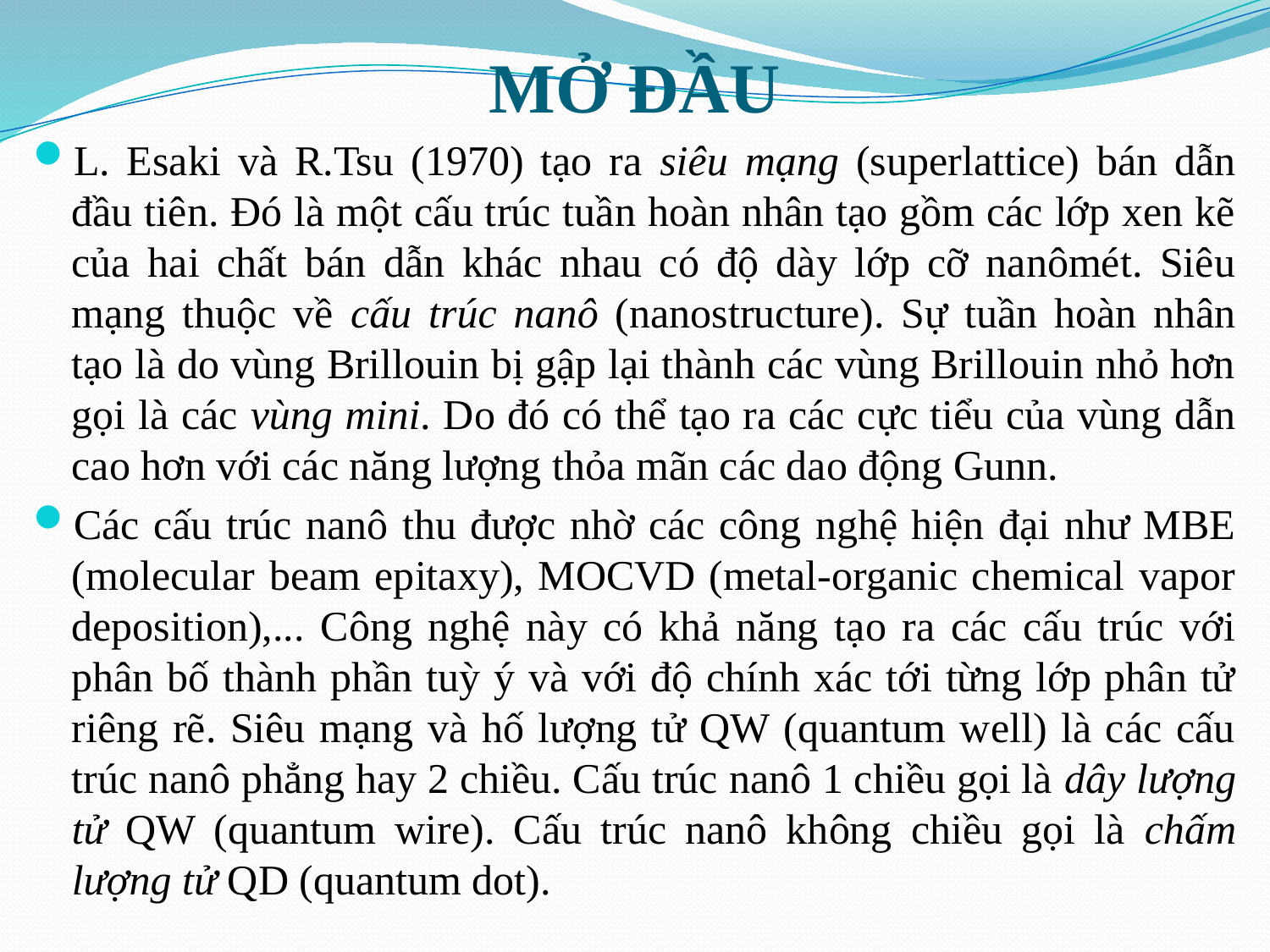

# MỞ ĐẦU
L. Esaki và R.Tsu (1970) tạo ra siêu mạng (superlattice) bán dẫn đầu tiên. Đó là một cấu trúc tuần hoàn nhân tạo gồm các lớp xen kẽ của hai chất bán dẫn khác nhau có độ dày lớp cỡ nanômét. Siêu mạng thuộc về cấu trúc nanô (nanostructure). Sự tuần hoàn nhân tạo là do vùng Brillouin bị gập lại thành các vùng Brillouin nhỏ hơn gọi là các vùng mini. Do đó có thể tạo ra các cực tiểu của vùng dẫn cao hơn với các năng lượng thỏa mãn các dao động Gunn.
Các cấu trúc nanô thu được nhờ các công nghệ hiện đại như MBE (molecular beam epitaxy), MOCVD (metal-organic chemical vapor deposition),... Công nghệ này có khả năng tạo ra các cấu trúc với phân bố thành phần tuỳ ý và với độ chính xác tới từng lớp phân tử riêng rẽ. Siêu mạng và hố lượng tử QW (quantum well) là các cấu trúc nanô phẳng hay 2 chiều. Cấu trúc nanô 1 chiều gọi là dây lượng tử QW (quantum wire). Cấu trúc nanô không chiều gọi là chấm lượng tử QD (quantum dot).